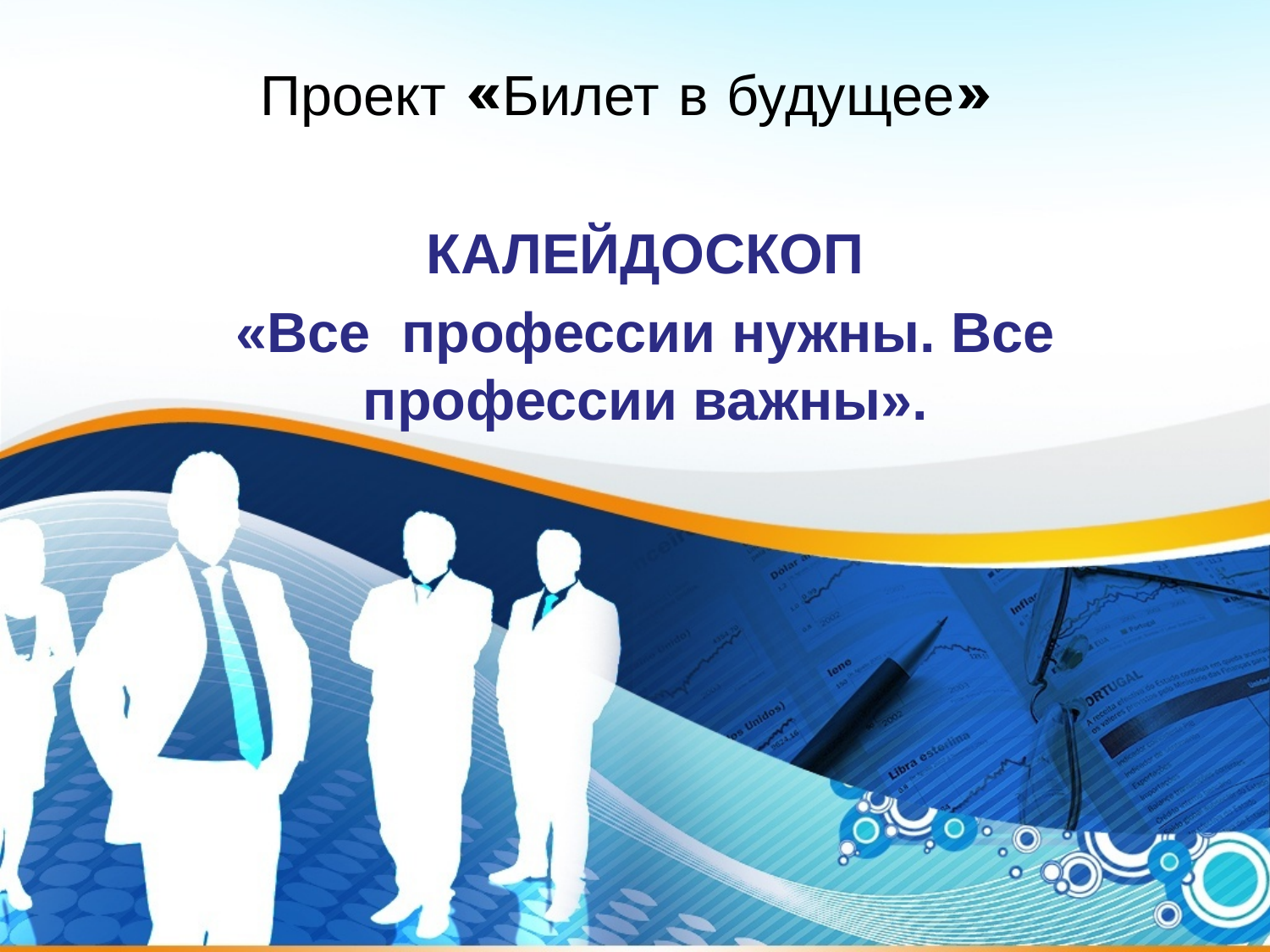

Проект «Билет в будущее»

КАЛЕЙДОСКОП
«Все  профессии нужны. Все профессии важны».